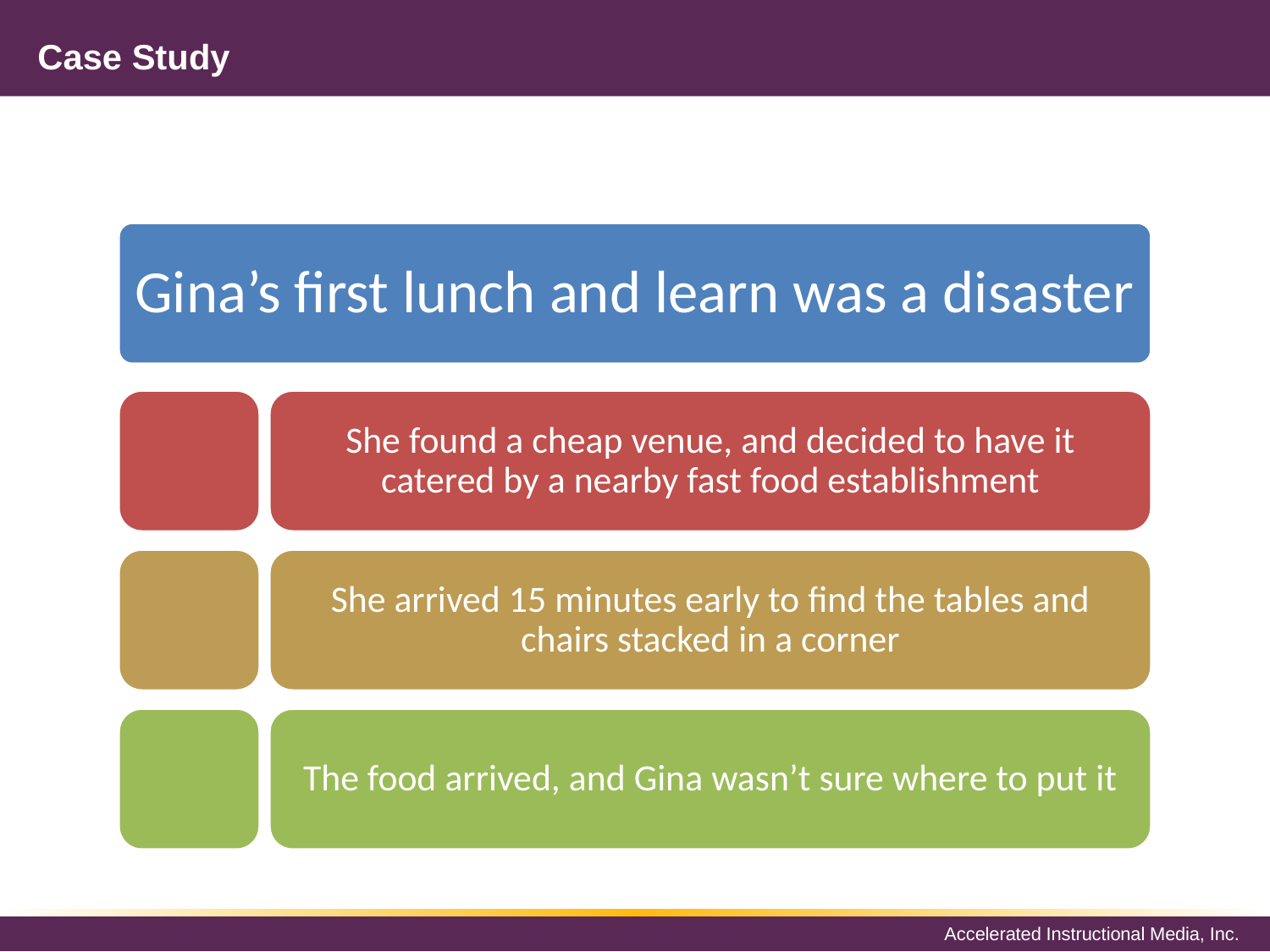

# Case Study

Gina’s first lunch and learn was a disaster

She found a cheap venue, and decided to have it catered by a nearby fast food establishment

She arrived 15 minutes early to find the tables and chairs stacked in a corner

The food arrived, and Gina wasn’t sure where to put it